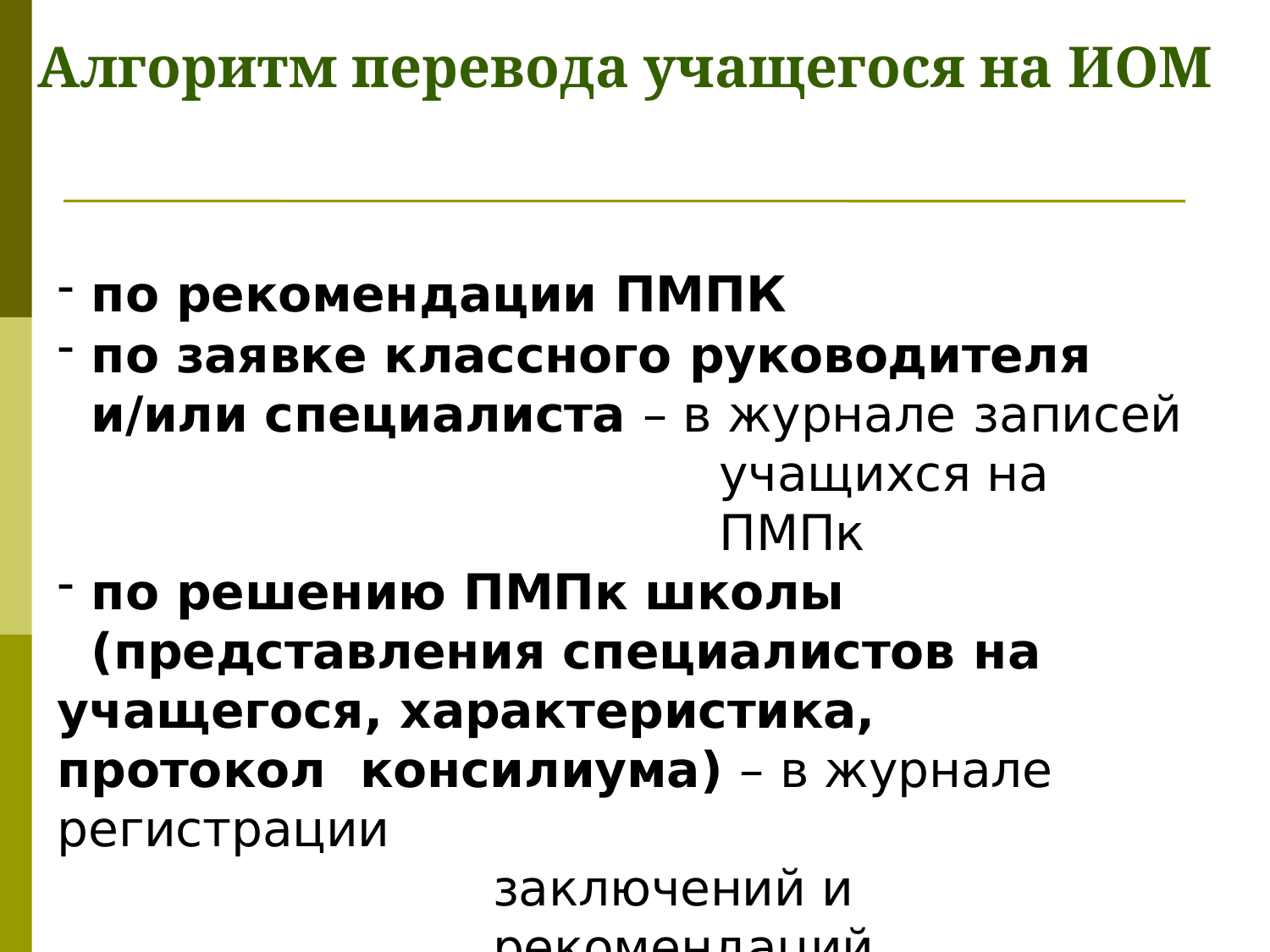

# Алгоритм перевода учащегося на ИОМ
по рекомендации ПМПК
по заявке классного руководителя  и/или специалиста – в журнале записей
учащихся на ПМПк
по решению ПМПк школы  (представления специалистов на
учащегося, характеристика, протокол  консилиума) – в журнале регистрации
заключений и рекомендаций